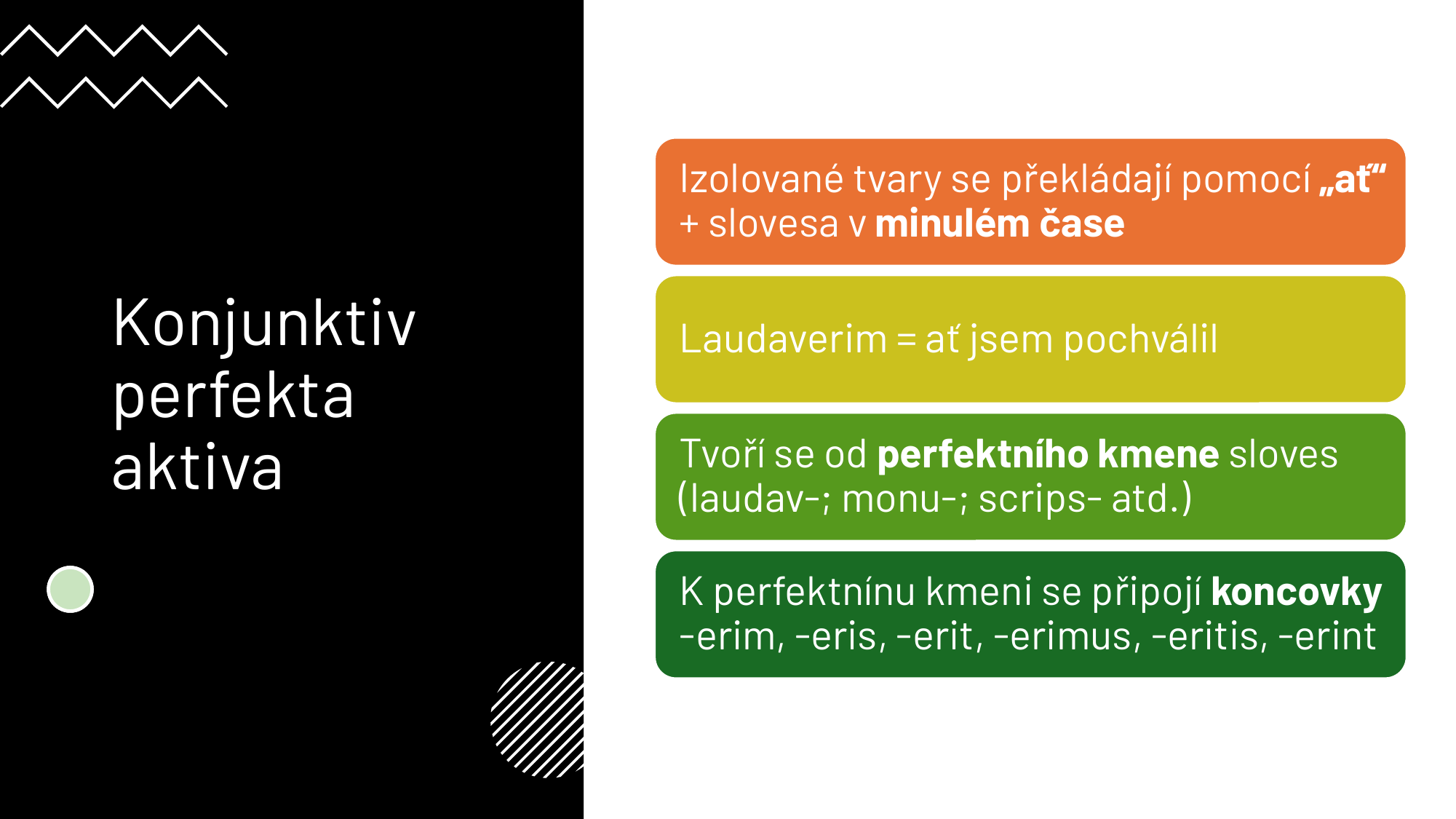

Izolované tvary se překládají pomocí „ať“ + slovesa v minulém čase
Laudaverim = ať jsem pochválil
Tvoří se od perfektního kmene sloves (laudav-; monu-; scrips- atd.)
K perfektnínu kmeni se připojí koncovky -erim, -eris, -erit, -erimus, -eritis, -erint
# Konjunktiv perfekta aktiva